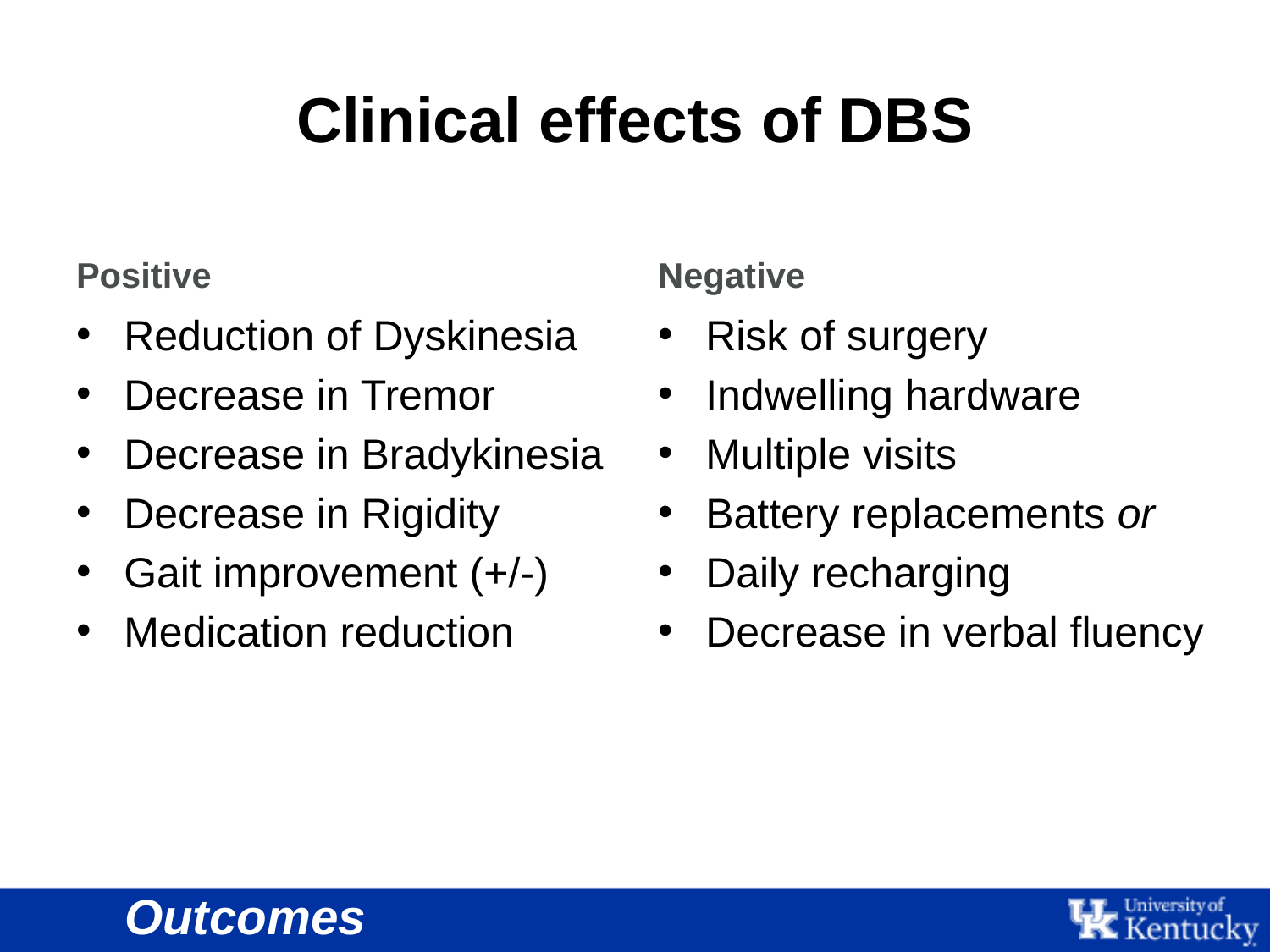

# Clinical effects of DBS
Positive
Negative
Reduction of Dyskinesia
Decrease in Tremor
Decrease in Bradykinesia
Decrease in Rigidity
Gait improvement (+/-)
Medication reduction

Risk of surgery
Indwelling hardware
Multiple visits
Battery replacements or
Daily recharging
Decrease in verbal fluency
Outcomes